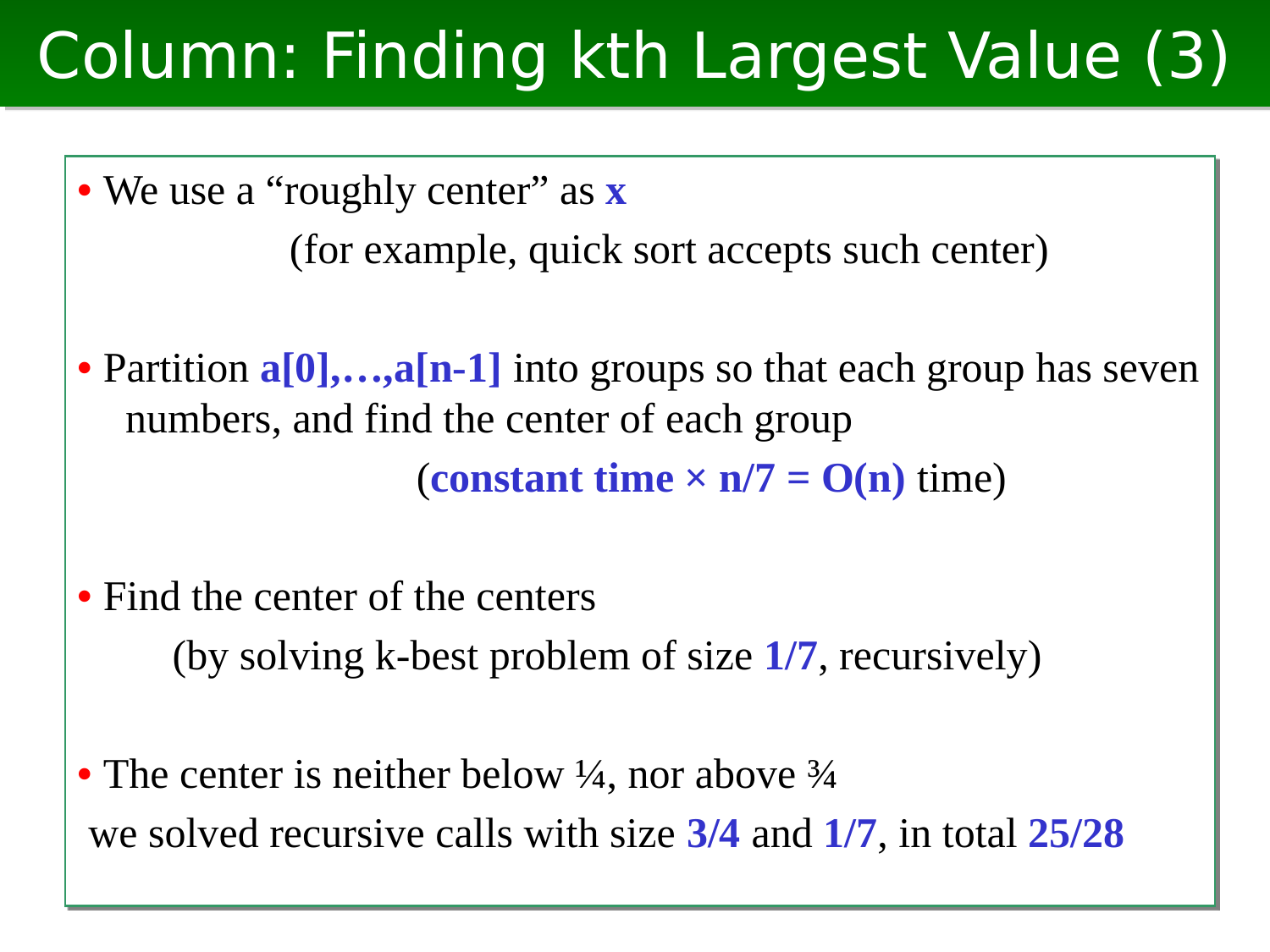

# Column: Finding kth Largest Value (3)
• We use a “roughly center” as x
                    (for example, quick sort accepts such center)

• Partition a[0],…,a[n-1] into groups so that each group has seven numbers, and find the center of each group
                                (constant time × n/7 = O(n) time)

• Find the center of the centers
　　(by solving k-best problem of size 1/7, recursively)

• The center is neither below ¼, nor above ¾
 we solved recursive calls with size 3/4 and 1/7, in total 25/28